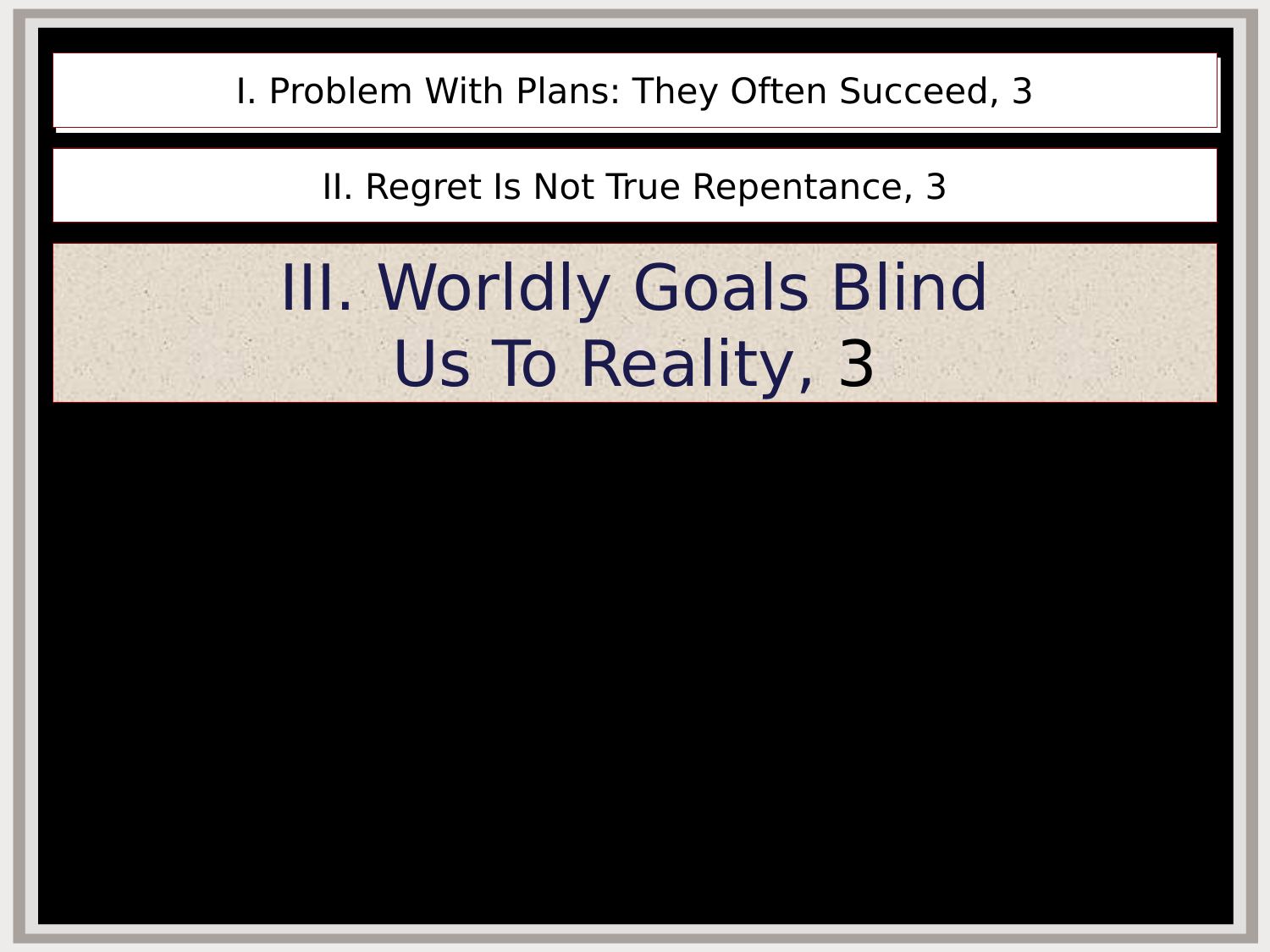

# I. Problem With Plans: They Often Succeed, 3
II. Regret Is Not True Repentance, 3
III. Worldly Goals Blind
Us To Reality, 3